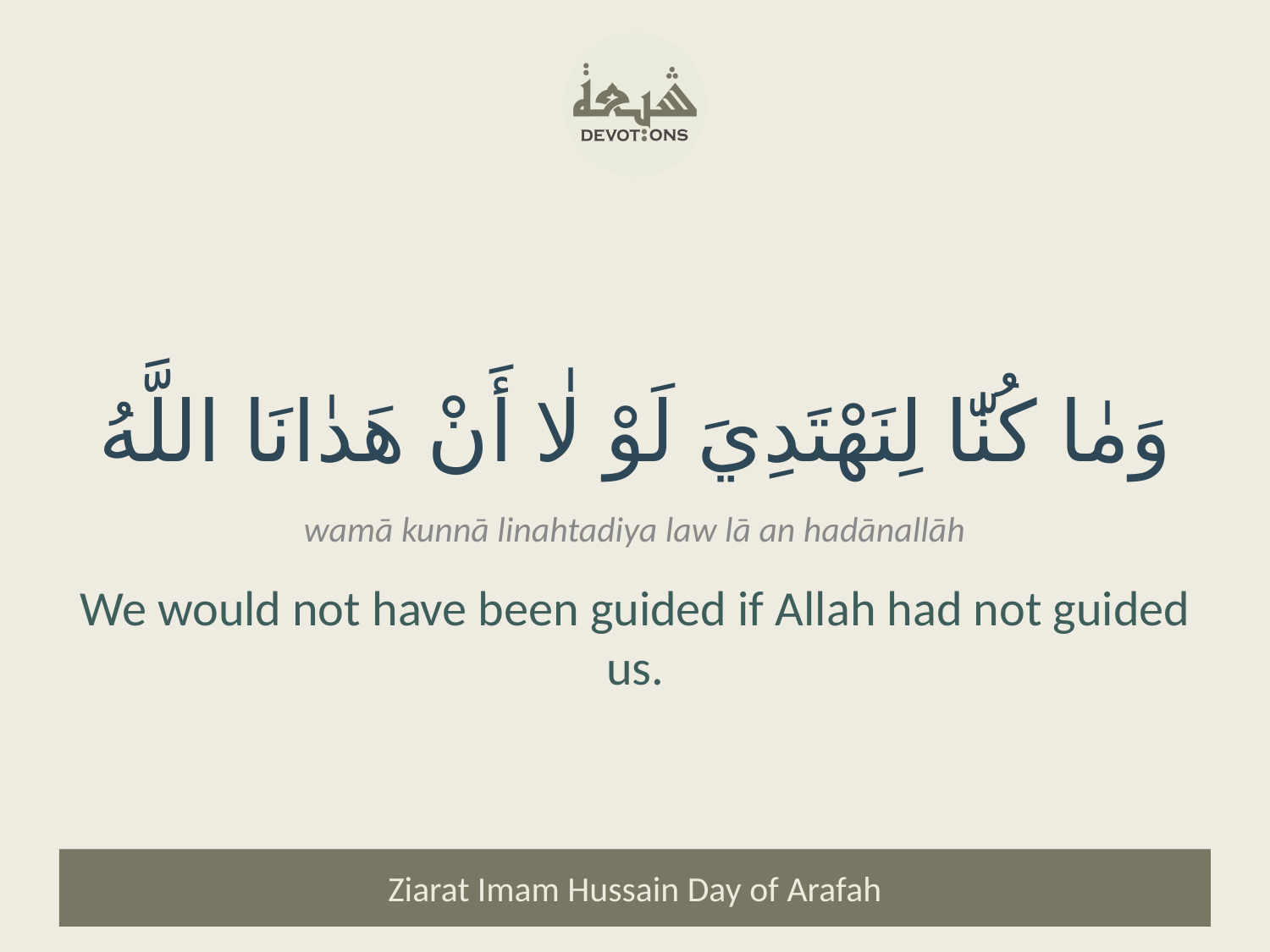

وَمٰا كُنّٰا لِنَهْتَدِيَ لَوْ لٰا أَنْ هَدٰانَا اللَّهُ
wamā kunnā linahtadiya law lā an hadānallāh
We would not have been guided if Allah had not guided us.
Ziarat Imam Hussain Day of Arafah